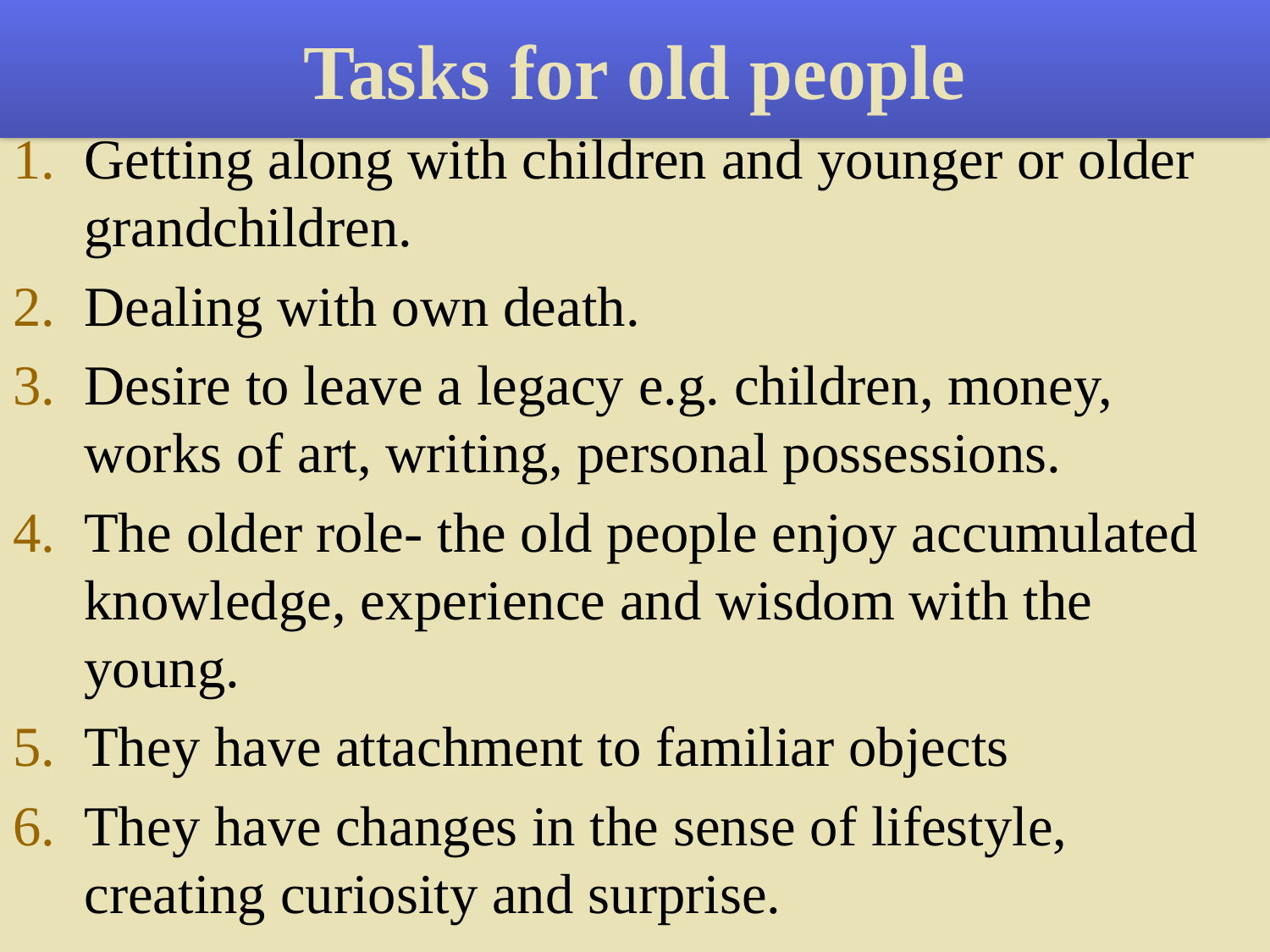

# Tasks for old people
Getting along with children and younger or older grandchildren.
Dealing with own death.
Desire to leave a legacy e.g. children, money, works of art, writing, personal possessions.
The older role- the old people enjoy accumulated knowledge, experience and wisdom with the young.
They have attachment to familiar objects
They have changes in the sense of lifestyle, creating curiosity and surprise.
36